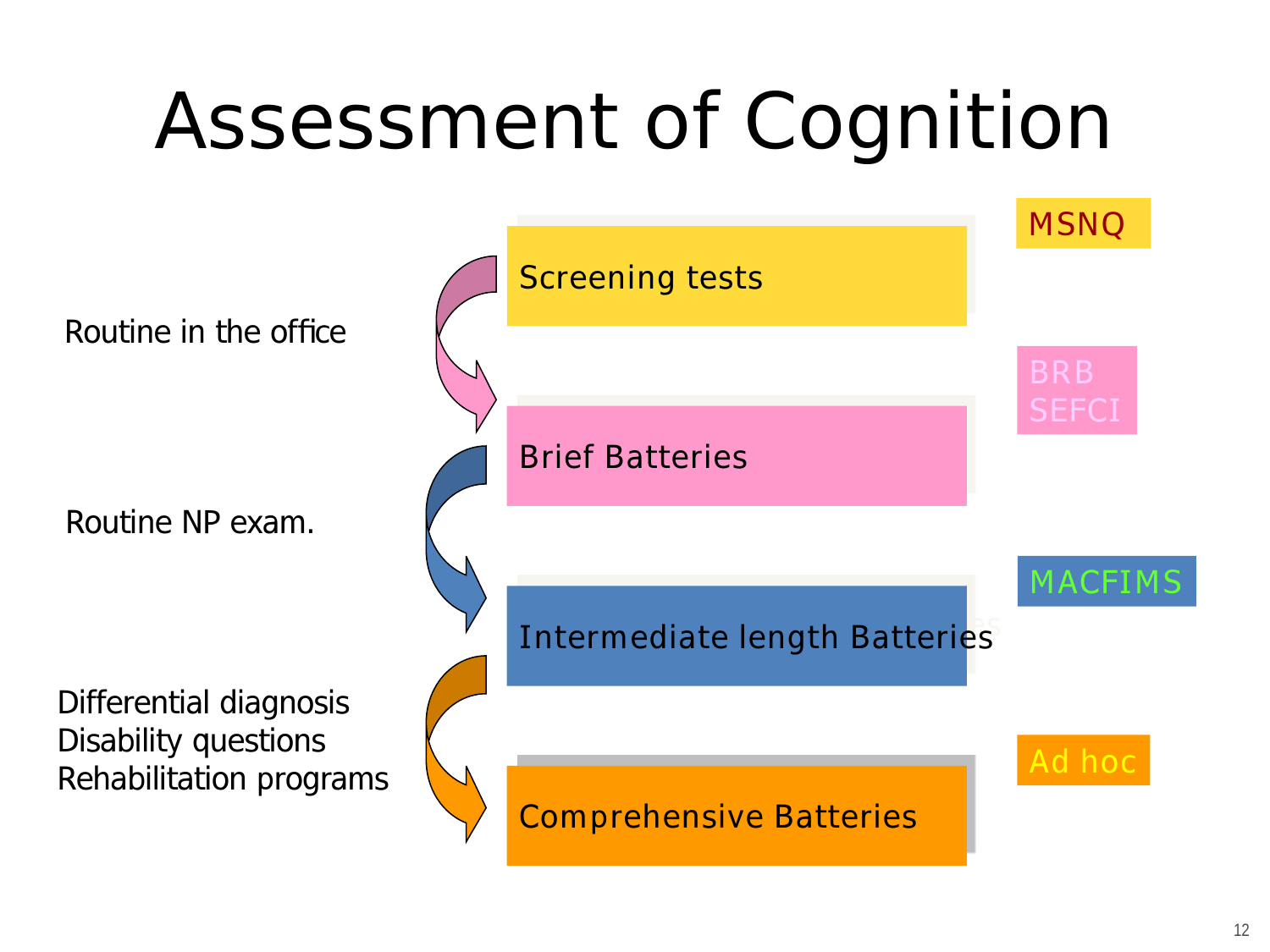

# Assessment of Cognition
MSNQ
Screening tests

BRB
SEFCI
Brief Batteries

MACFIMS
Intermediate length Batteries

Ad hoc
Comprehensive Batteries
Routine in the office
Routine NP exam.
Differential diagnosis
Disability questions
Rehabilitation programs
12